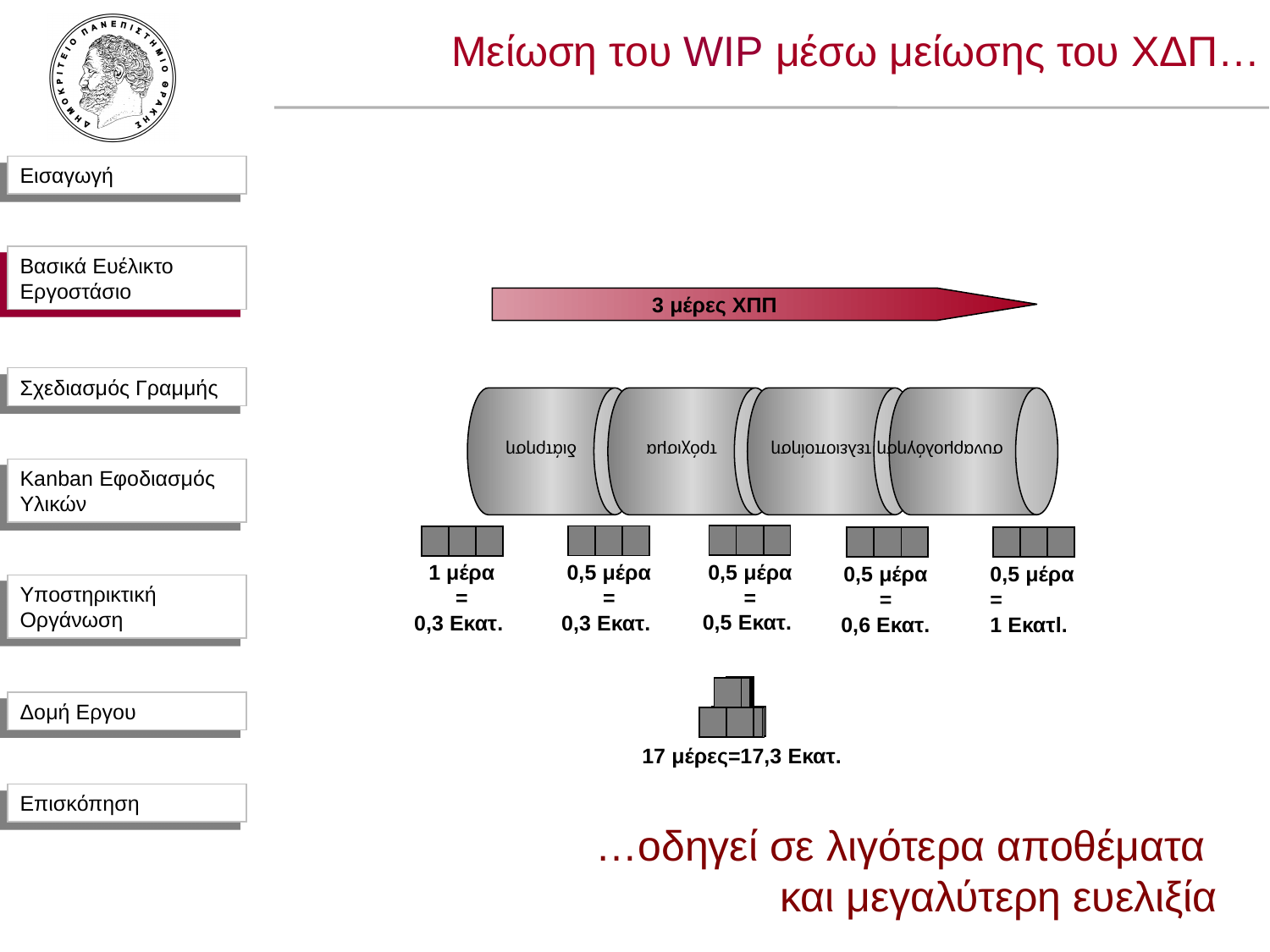

Μείωση του WIP μέσω μείωσης του ΧΔΠ…
Βασικά Ευέλικτο Εργοστάσιο
3 μέρες ΧΠΠ
διάτρηση
τρόχισμα
τελειοποίηση
συναρμολόγηση

0,5 μέρα
=
0,5 Εκατ.

0,5 μέρα
=
0,3 Εκατ.

1 μέρα
=
0,3 Εκατ.

0,5 μέρα
=
0,6 Εκατ.

0,5 μέρα
=
1 Εκατl.

17 μέρες=17,3 Εκατ.
…οδηγεί σε λιγότερα αποθέματα
και μεγαλύτερη ευελιξία